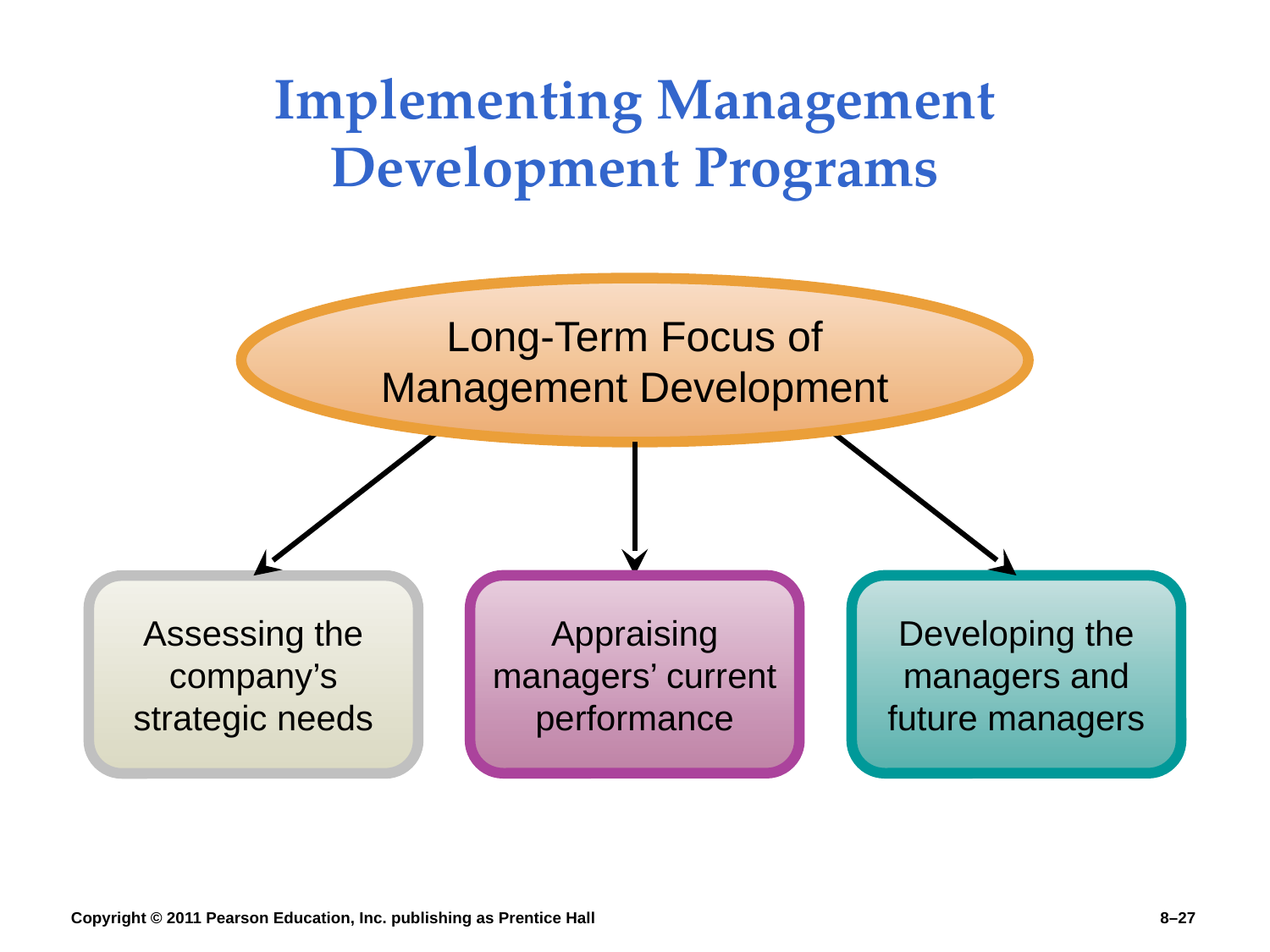

# Implementing Management Development Programs
Long-Term Focus of Management Development
Appraising managers’ current performance
Developing the managers and future managers
Assessing the company’s strategic needs
Copyright © 2011 Pearson Education, Inc. publishing as Prentice Hall
8–27